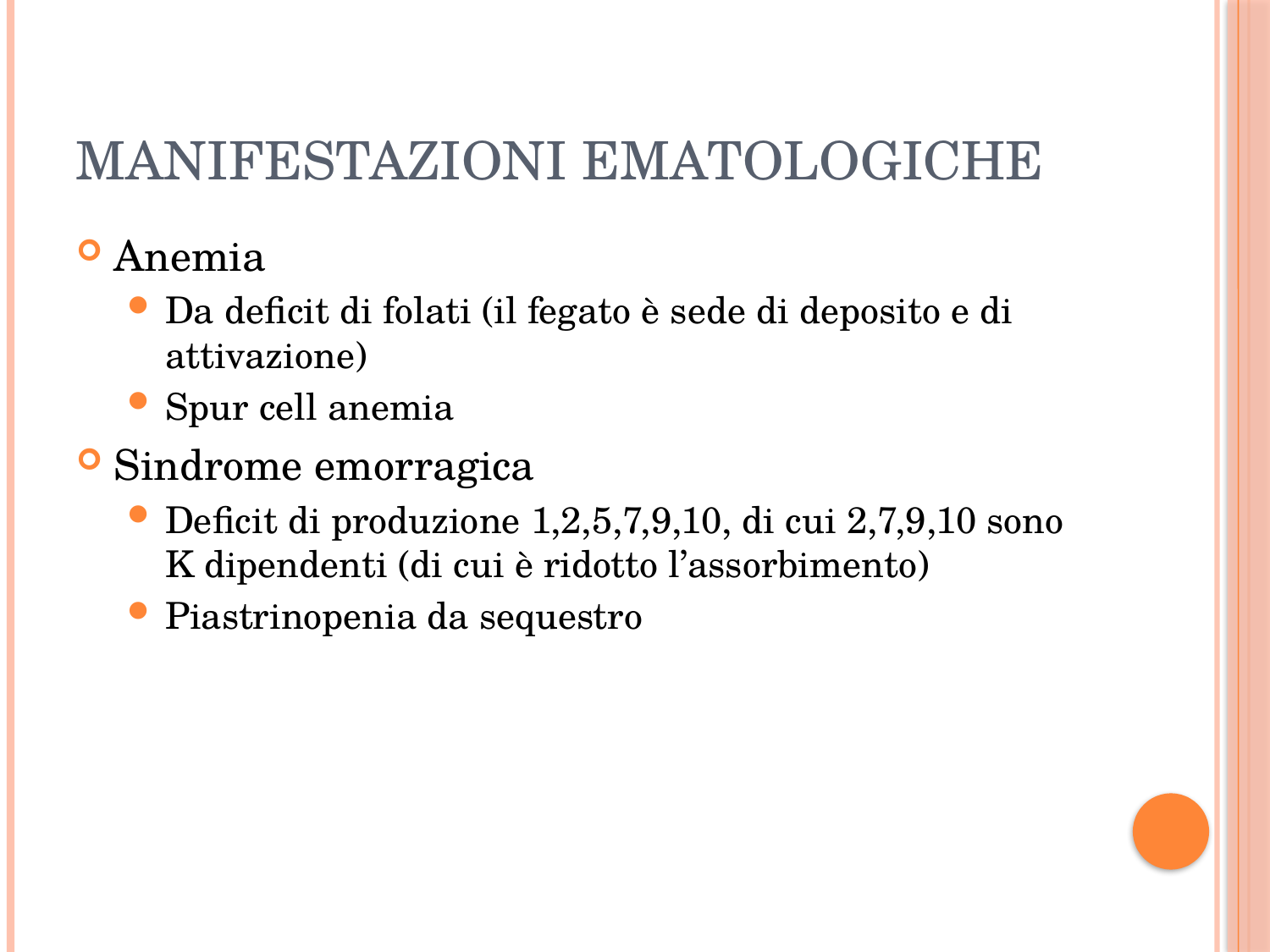

# Manifestazioni ematologiche
Anemia
Da deficit di folati (il fegato è sede di deposito e di attivazione)
Spur cell anemia
Sindrome emorragica
Deficit di produzione 1,2,5,7,9,10, di cui 2,7,9,10 sono K dipendenti (di cui è ridotto l’assorbimento)
Piastrinopenia da sequestro